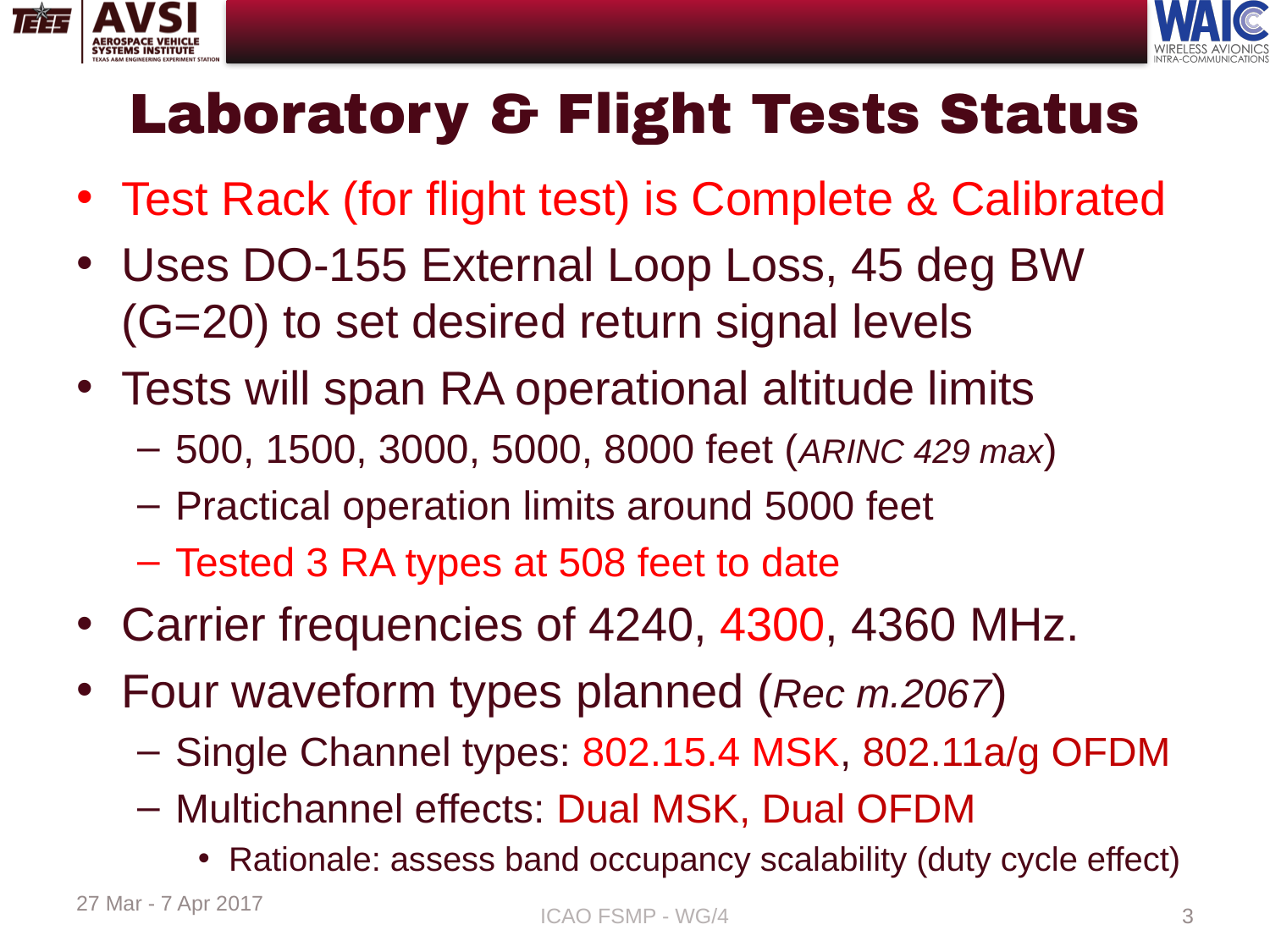

# Laboratory & Flight Tests Status
Test Rack (for flight test) is Complete & Calibrated
Uses DO-155 External Loop Loss, 45 deg BW (G=20) to set desired return signal levels
Tests will span RA operational altitude limits
500, 1500, 3000, 5000, 8000 feet (ARINC 429 max)
Practical operation limits around 5000 feet
Tested 3 RA types at 508 feet to date
Carrier frequencies of 4240, 4300, 4360 MHz.
Four waveform types planned (Rec m.2067)
Single Channel types: 802.15.4 MSK, 802.11a/g OFDM
Multichannel effects: Dual MSK, Dual OFDM
Rationale: assess band occupancy scalability (duty cycle effect)
27 Mar - 7 Apr 2017
ICAO FSMP - WG/4
3